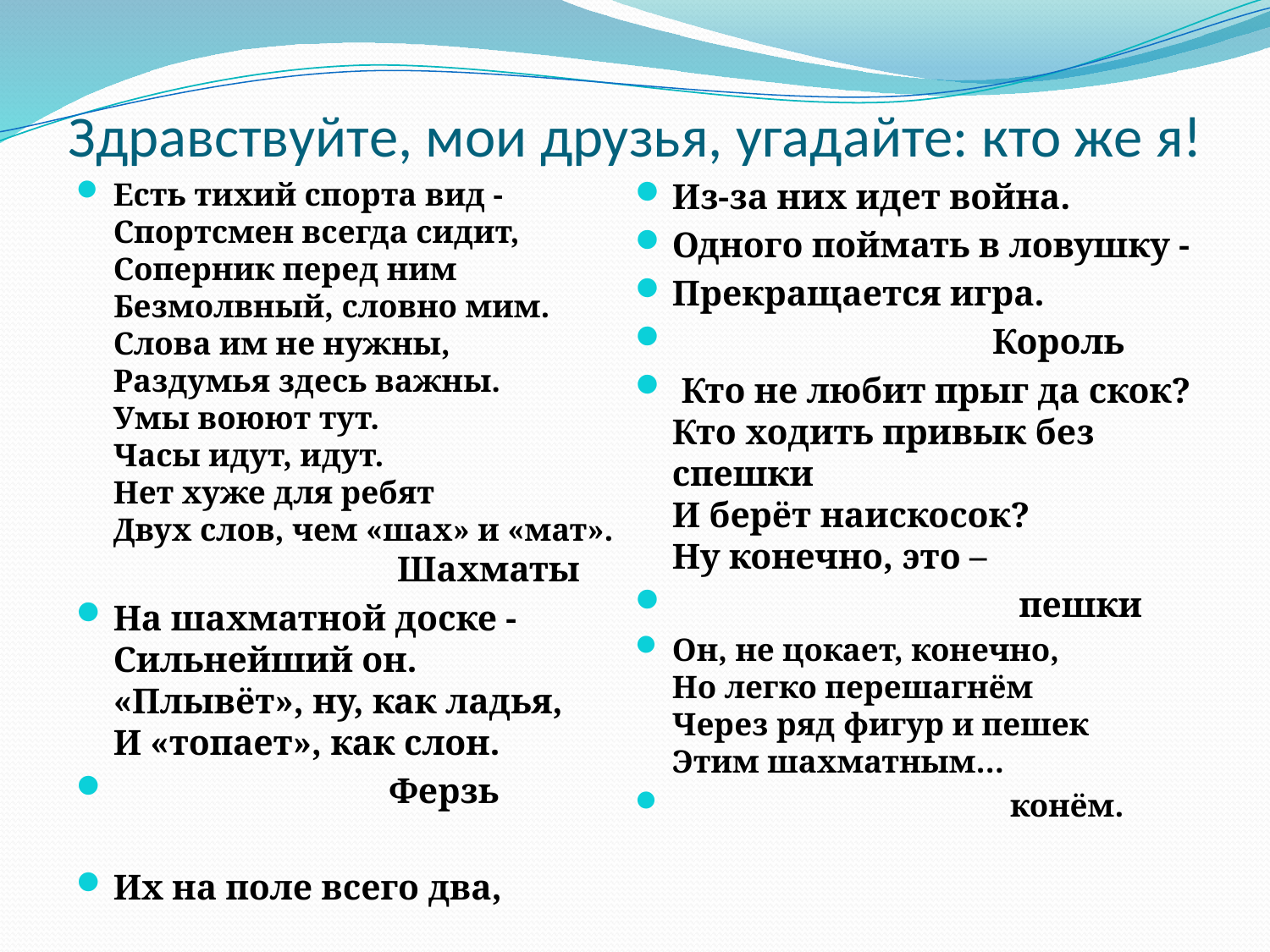

# Здравствуйте, мои друзья, угадайте: кто же я!
Есть тихий спорта вид -
Спортсмен всегда сидит,
Соперник перед ним
Безмолвный, словно мим.
Слова им не нужны,
Раздумья здесь важны.
Умы воюют тут.
Часы идут, идут.
Нет хуже для ребят
Двух слов, чем «шах» и «мат».
                                Шахматы
На шахматной доске -
Сильнейший он.
«Плывёт», ну, как ладья,
И «топает», как слон.
                               Ферзь

Их на поле всего два,
Из-за них идет война.
Одного поймать в ловушку -
Прекращается игра.
                                    Король
 Кто не любит прыг да скок?
Кто ходить привык без спешки
И берёт наискосок?
Ну конечно, это –
                                       пешки
Он, не цокает, конечно,
Но легко перешагнём
Через ряд фигур и пешек
Этим шахматным…
                                          конём.